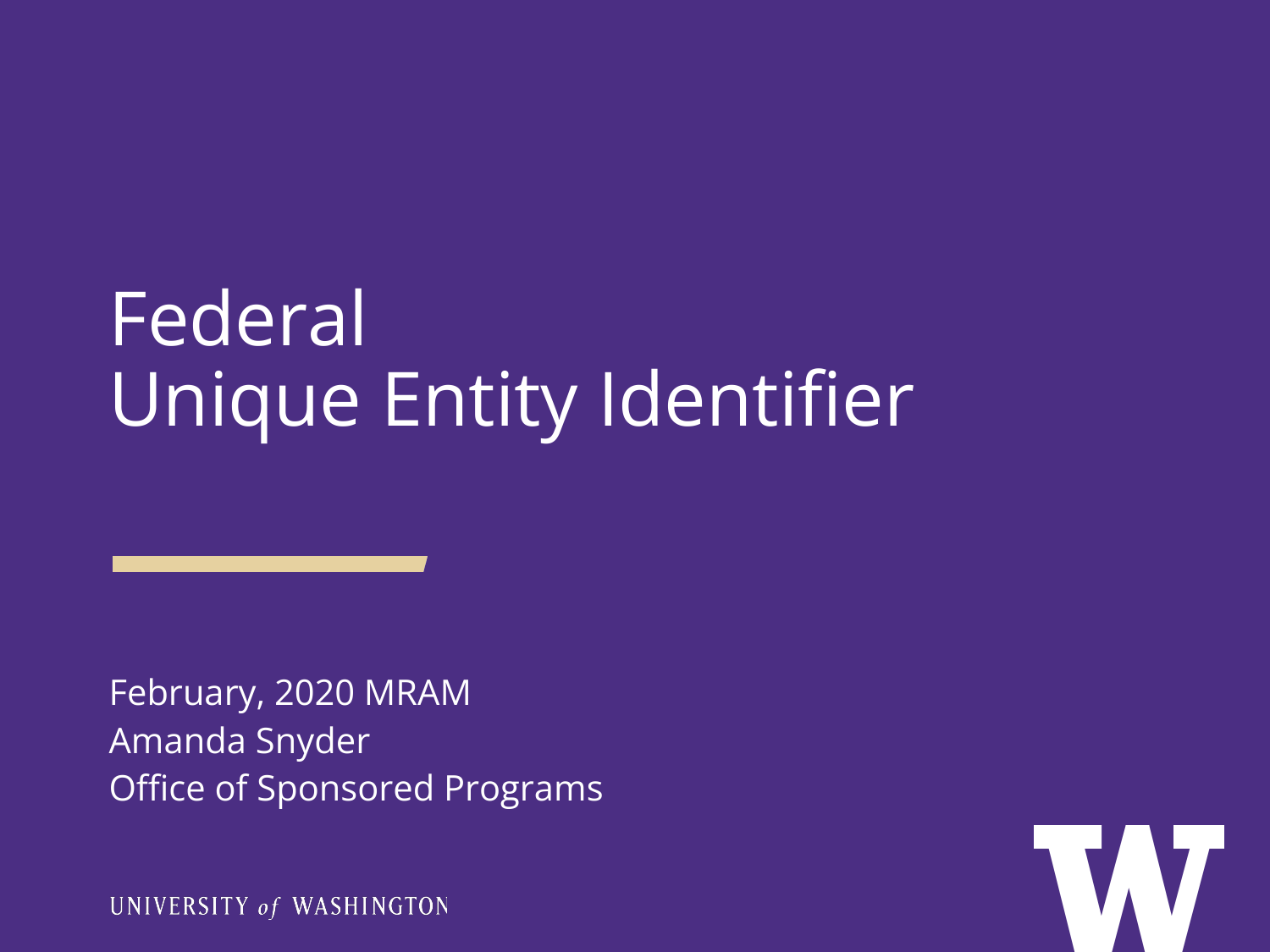

Federal
Unique Entity Identifier
February, 2020 MRAM
Amanda Snyder
Office of Sponsored Programs